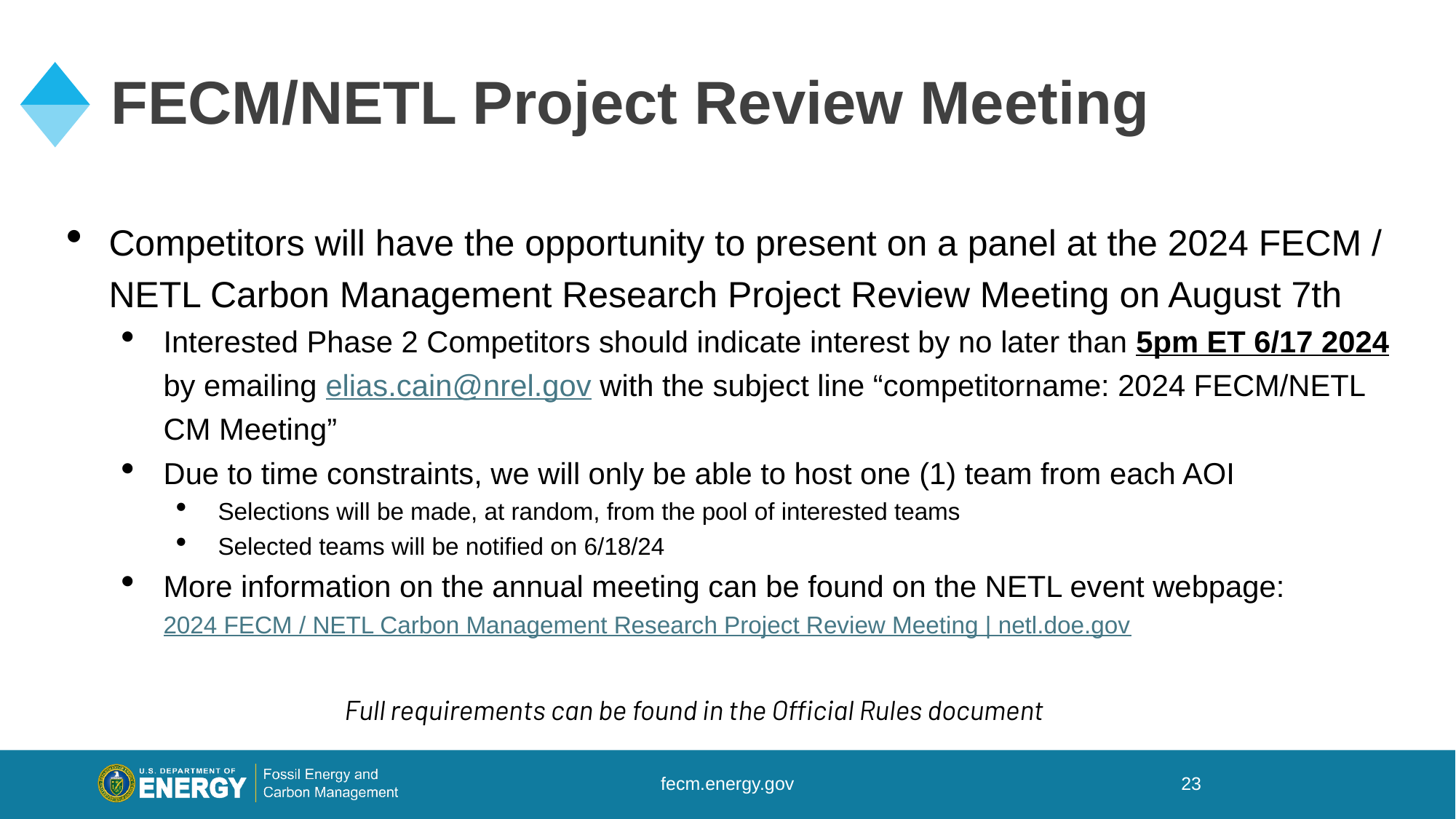

# FECM/NETL Project Review Meeting
Competitors will have the opportunity to present on a panel at the 2024 FECM / NETL Carbon Management Research Project Review Meeting on August 7th
Interested Phase 2 Competitors should indicate interest by no later than 5pm ET 6/17 2024 by emailing elias.cain@nrel.gov with the subject line “competitorname: 2024 FECM/NETL CM Meeting”
Due to time constraints, we will only be able to host one (1) team from each AOI
Selections will be made, at random, from the pool of interested teams
Selected teams will be notified on 6/18/24
More information on the annual meeting can be found on the NETL event webpage: 2024 FECM / NETL Carbon Management Research Project Review Meeting | netl.doe.gov
Full requirements can be found in the Official Rules document